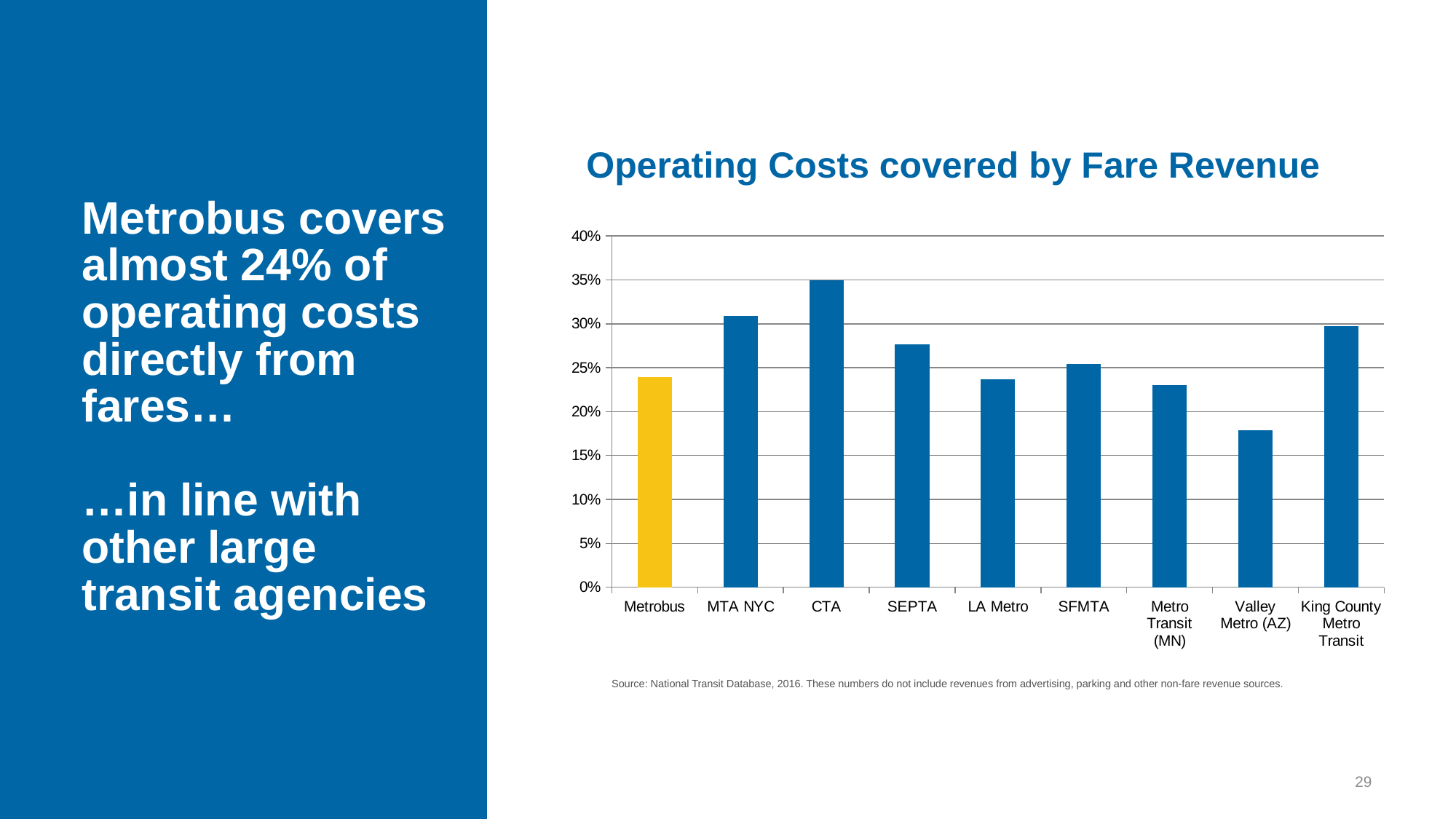

Operating Costs covered by Fare Revenue
# Metrobus covers almost 24% of operating costs directly from fares… …in line with other large transit agencies

### Chart

| Category |  |
|---|---|
| Metrobus | 0.239 |
| MTA NYC | 0.309 |
| CTA | 0.35 |
| SEPTA | 0.277 |
| LA Metro | 0.237 |
| SFMTA | 0.254 |
| Metro Transit (MN) | 0.23 |
| Valley Metro (AZ) | 0.179 |
| King County Metro Transit | 0.297 |
Source: National Transit Database, 2016. These numbers do not include revenues from advertising, parking and other non-fare revenue sources.
29